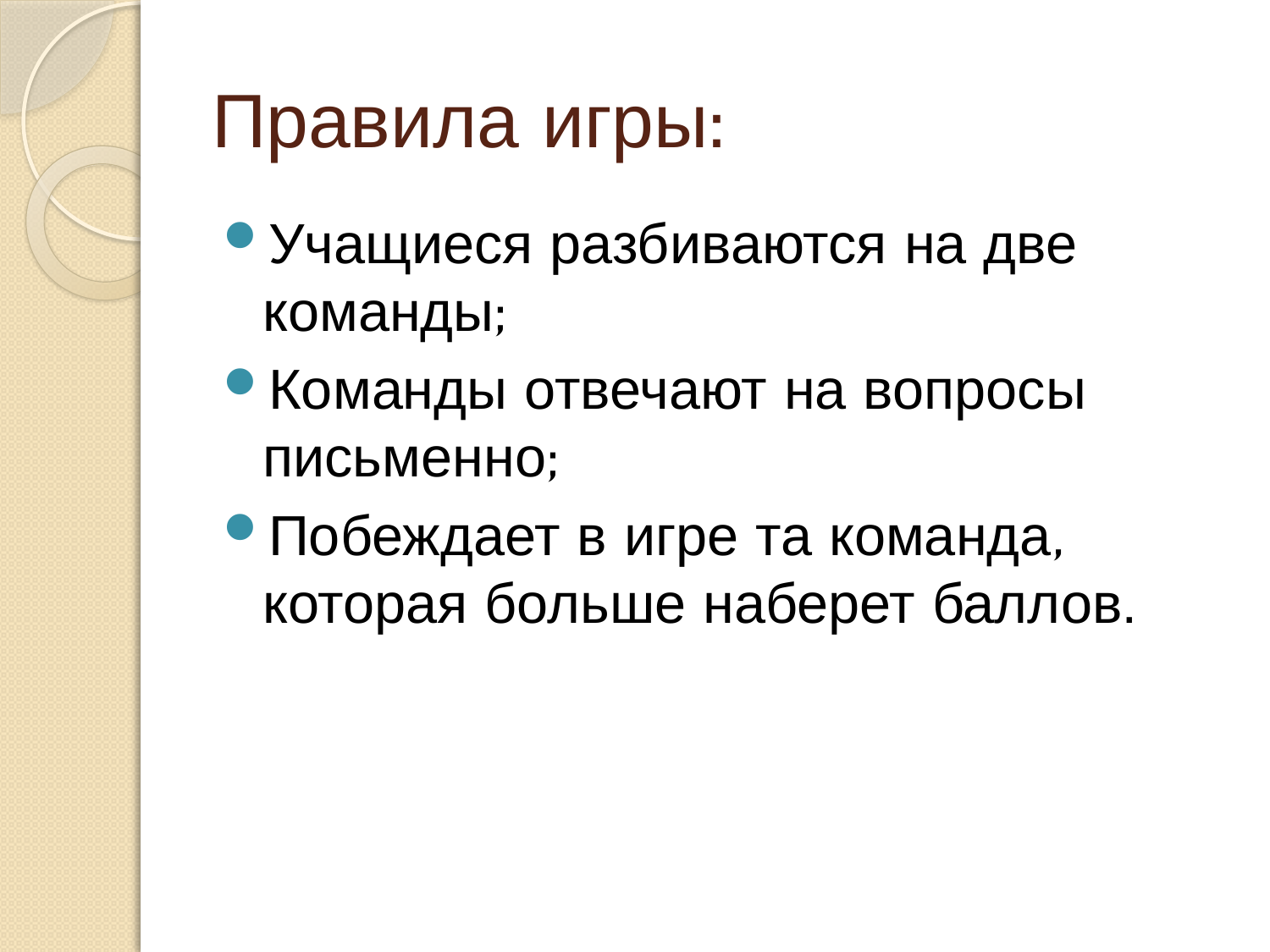

# Правила игры:
Учащиеся разбиваются на две команды;
Команды отвечают на вопросы письменно;
Побеждает в игре та команда, которая больше наберет баллов.